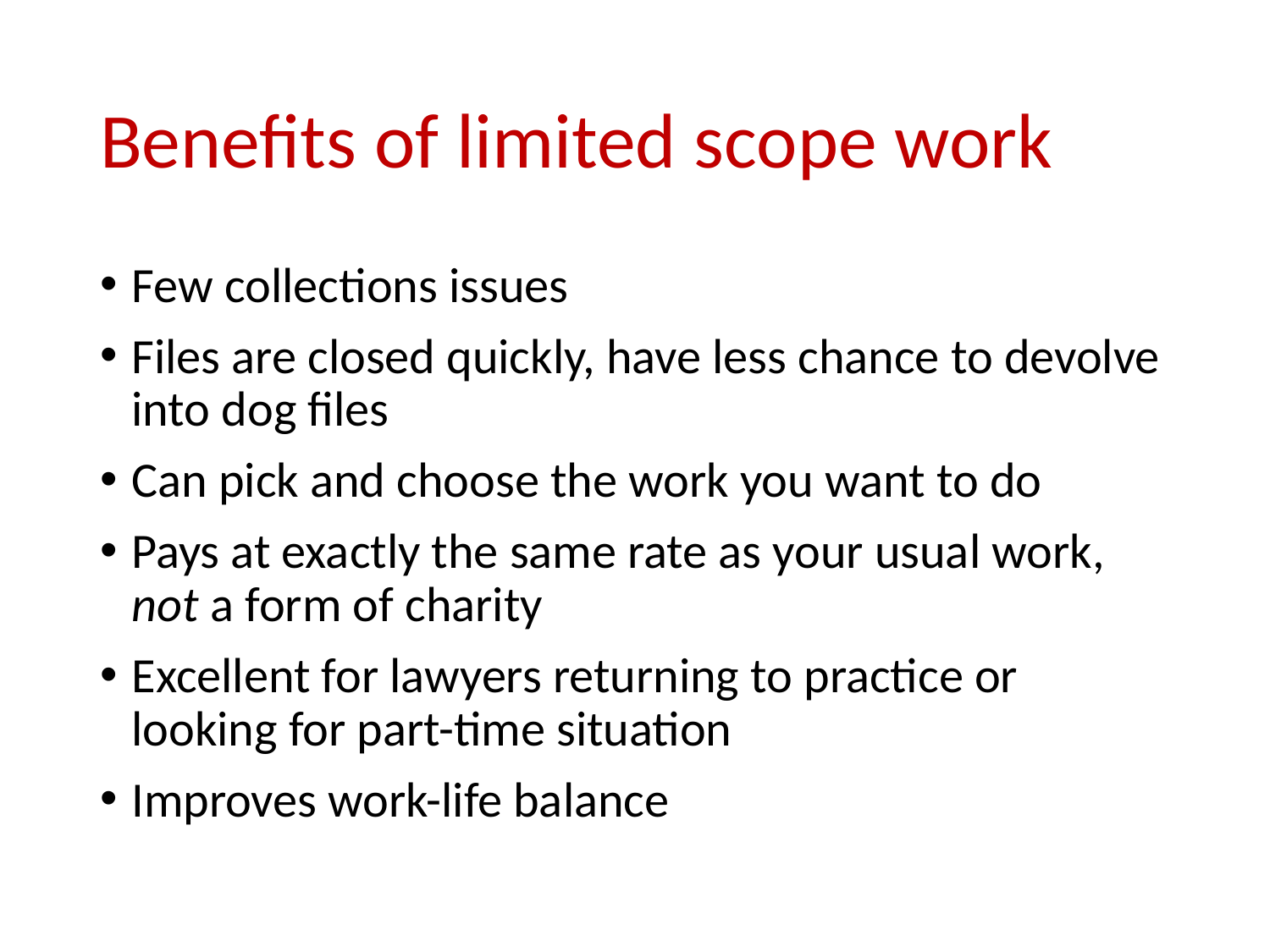

# Benefits of limited scope work
Few collections issues
Files are closed quickly, have less chance to devolve into dog files
Can pick and choose the work you want to do
Pays at exactly the same rate as your usual work, not a form of charity
Excellent for lawyers returning to practice or looking for part-time situation
Improves work-life balance